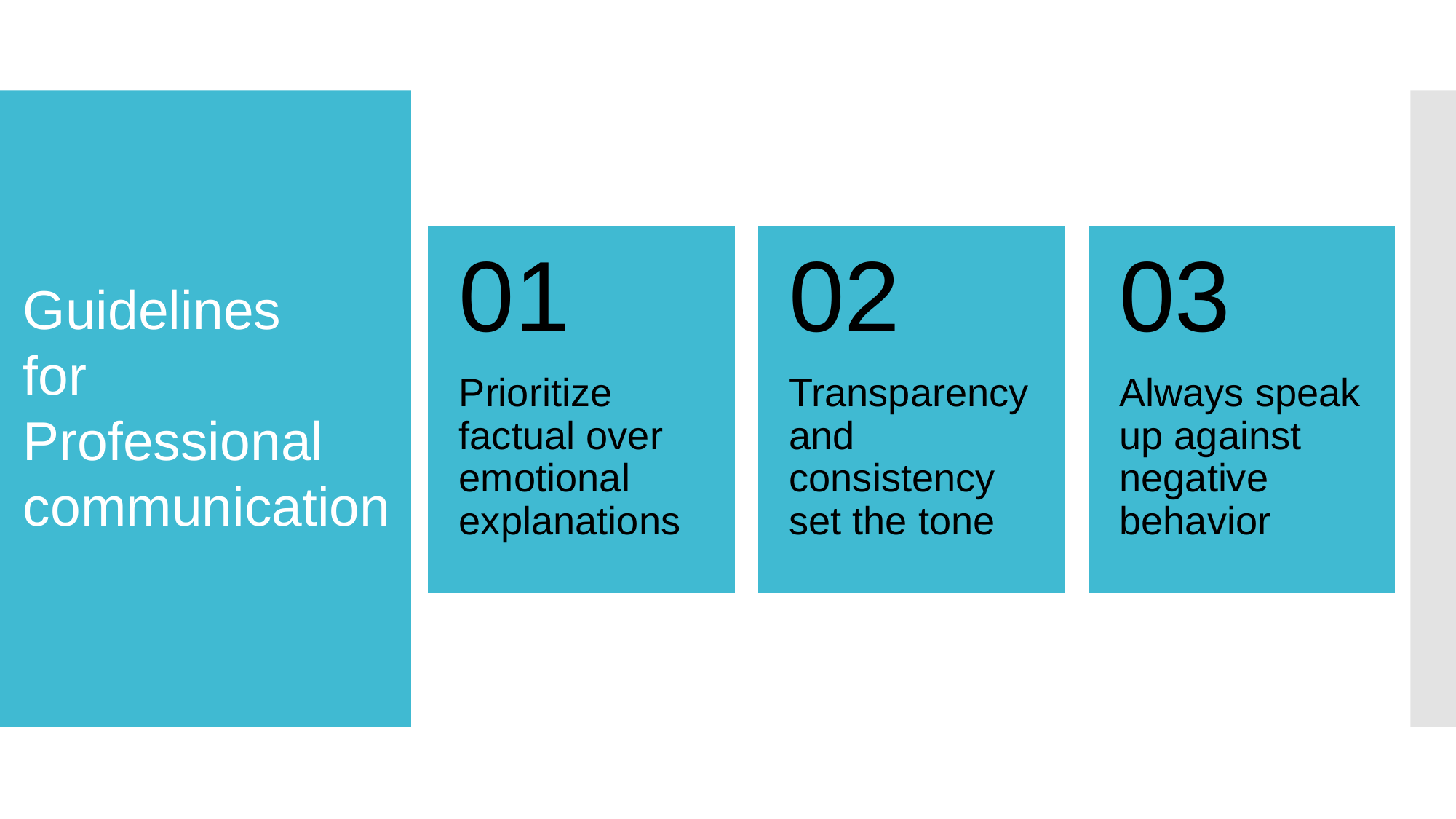

Prioritize factual over emotional explanations
01
Transparency and consistency set the tone
02
Always speak up against negative behavior
03
Guidelines
for Professional
communication